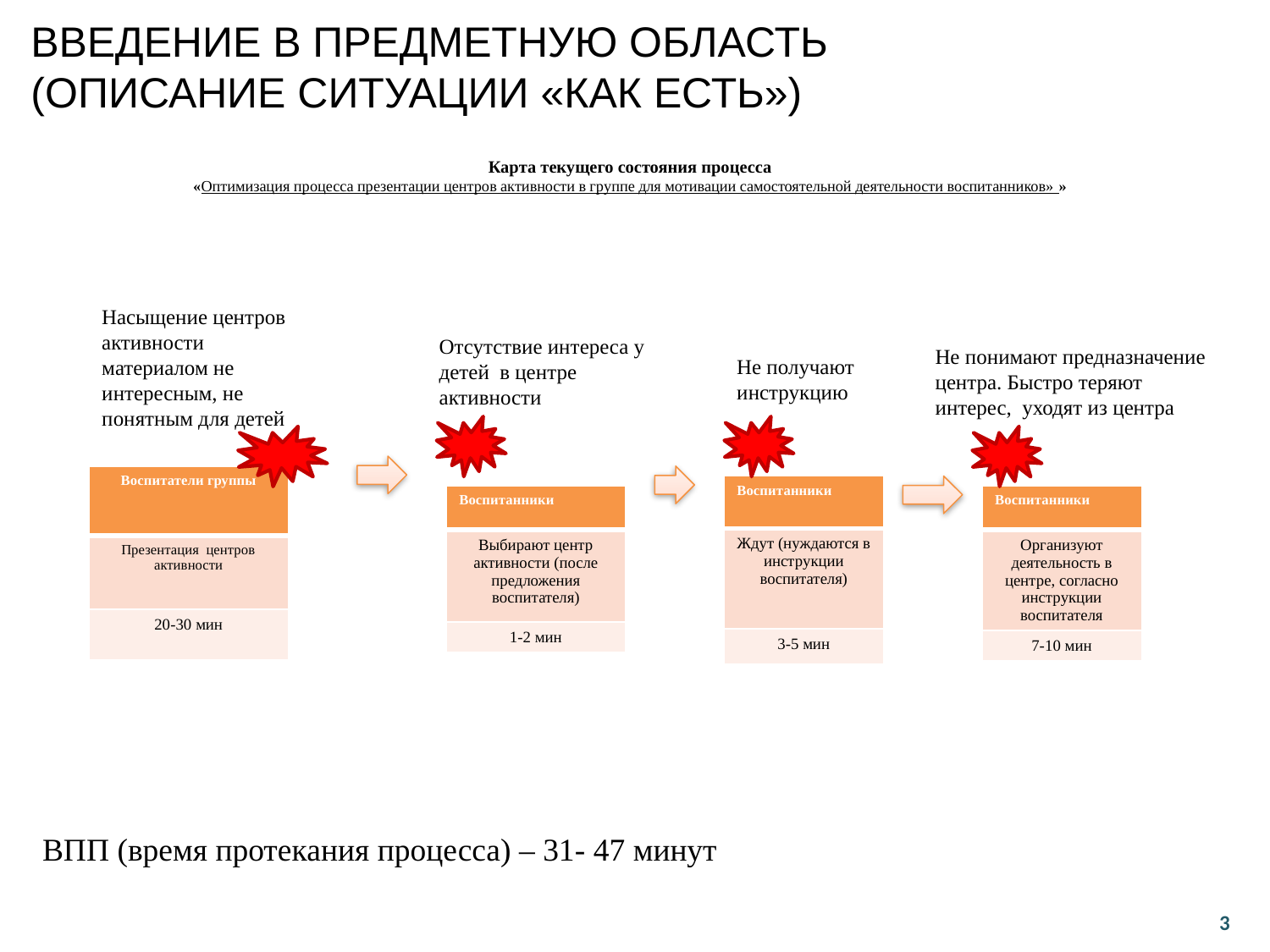

Введение в предметную область
(описание ситуации «как есть»)
# Карта текущего состояния процесса «Оптимизация процесса презентации центров активности в группе для мотивации самостоятельной деятельности воспитанников» »
Насыщение центров активности
материалом не интересным, не понятным для детей
Отсутствие интереса у детей  в центре активности
Не понимают предназначение центра. Быстро теряют интерес,  уходят из центра
Не получают инструкцию

| Воспитатели группы |
| --- |
| Презентация центров активности |
| 20-30 мин |

| Воспитанники |
| --- |
| Ждут (нуждаются в инструкции воспитателя) |
| 3-5 мин |

| Воспитанники |
| --- |
| Выбирают центр активности (после предложения воспитателя) |
| 1-2 мин |
| Воспитанники |
| --- |
| Организуют деятельность в центре, согласно инструкции воспитателя |
| 7-10 мин |
|  |
| --- |
|  |
|  |
|  |
ВПП (время протекания процесса) – 31- 47 минут
3